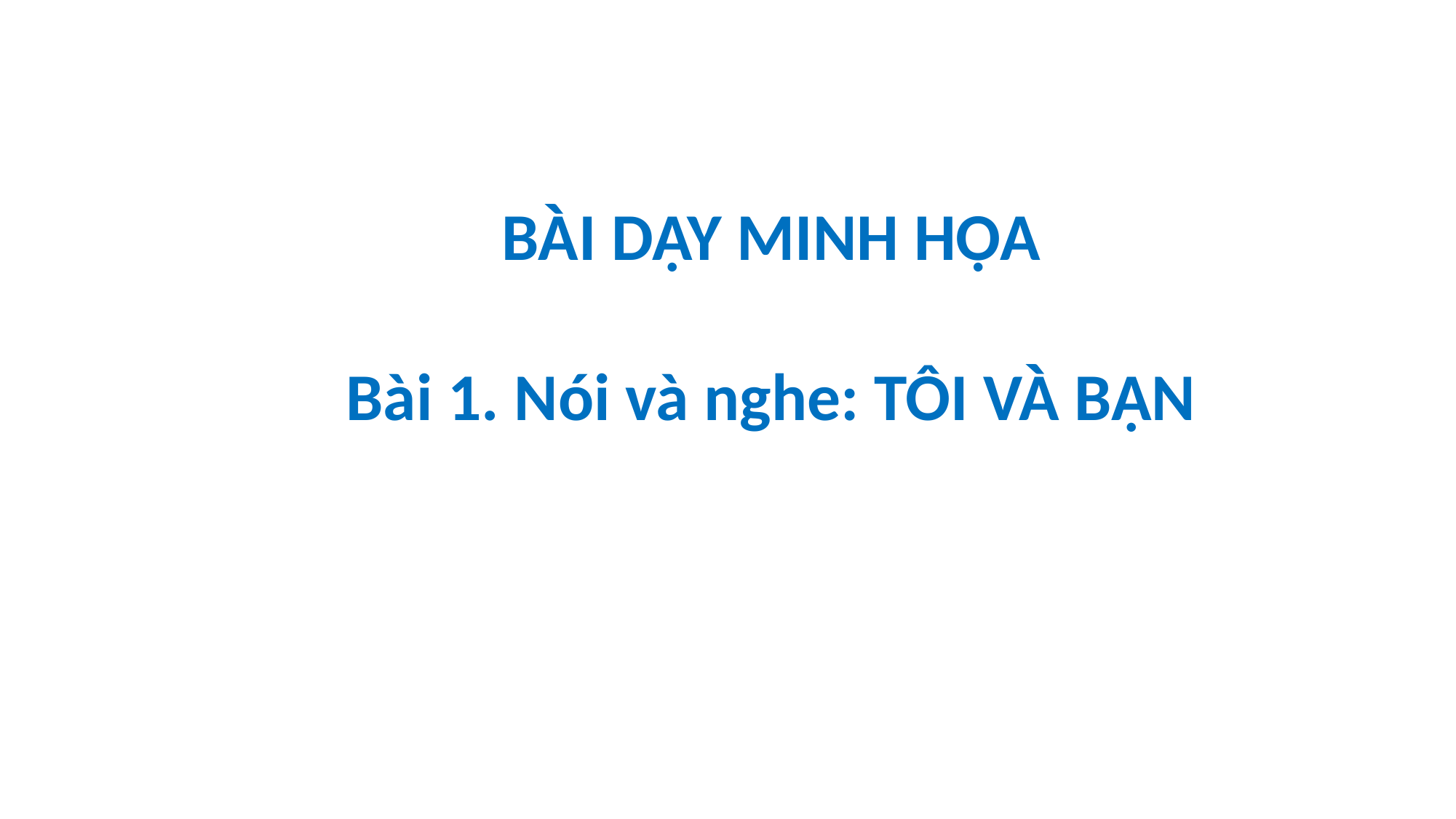

# BÀI DẠY MINH HỌA Bài 1. Nói và nghe: TÔI VÀ BẠN